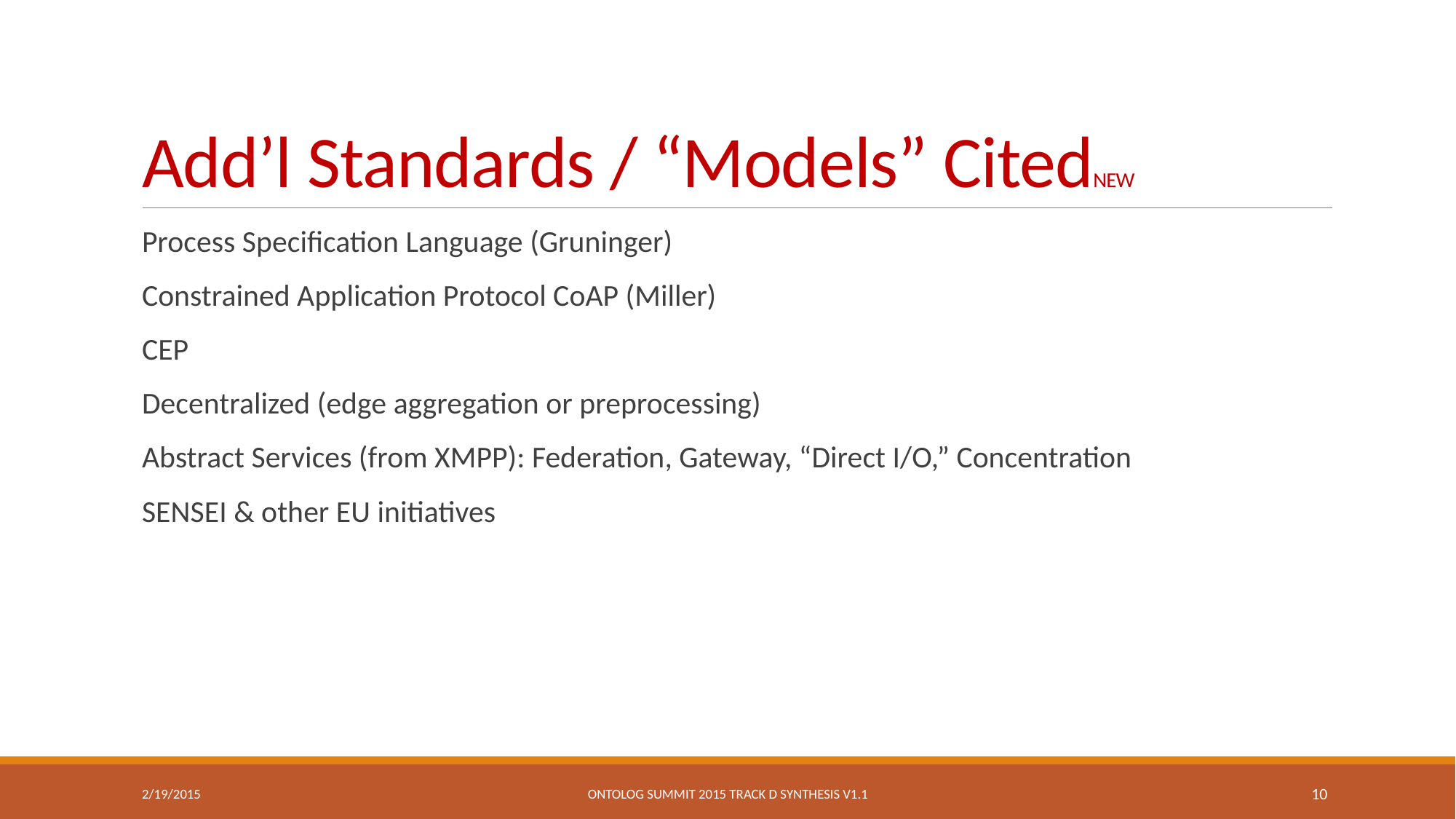

# Add’l Standards / “Models” CitedNEW
Process Specification Language (Gruninger)
Constrained Application Protocol CoAP (Miller)
CEP
Decentralized (edge aggregation or preprocessing)
Abstract Services (from XMPP): Federation, Gateway, “Direct I/O,” Concentration
SENSEI & other EU initiatives

2/19/2015
Ontolog Summit 2015 Track D Synthesis V1.1
10